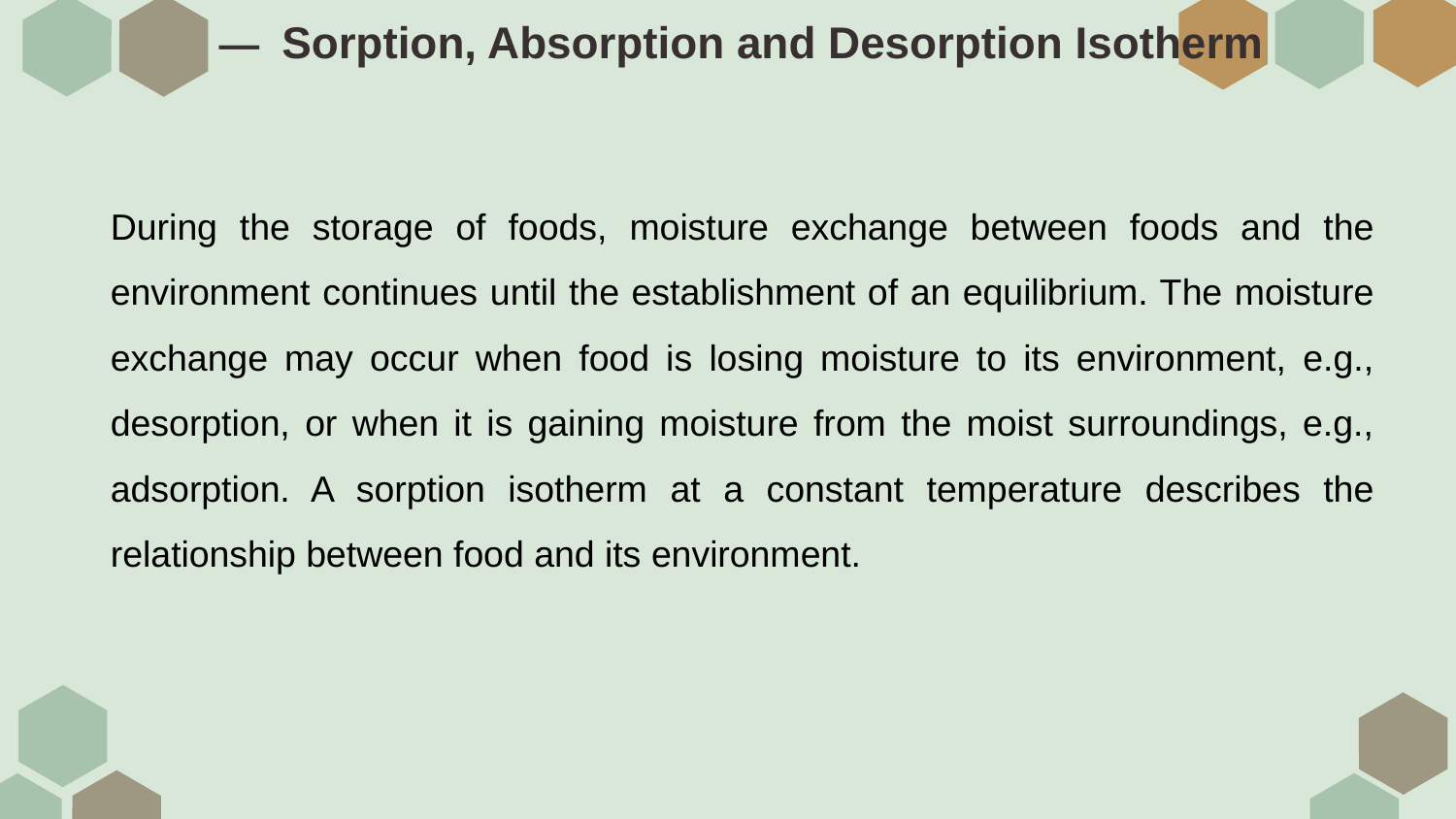

# —  Sorption, Absorption and Desorption Isotherm
During the storage of foods, moisture exchange between foods and the environment continues until the establishment of an equilibrium. The moisture exchange may occur when food is losing moisture to its environment, e.g., desorption, or when it is gaining moisture from the moist surroundings, e.g., adsorption. A sorption isotherm at a constant temperature describes the relationship between food and its environment.